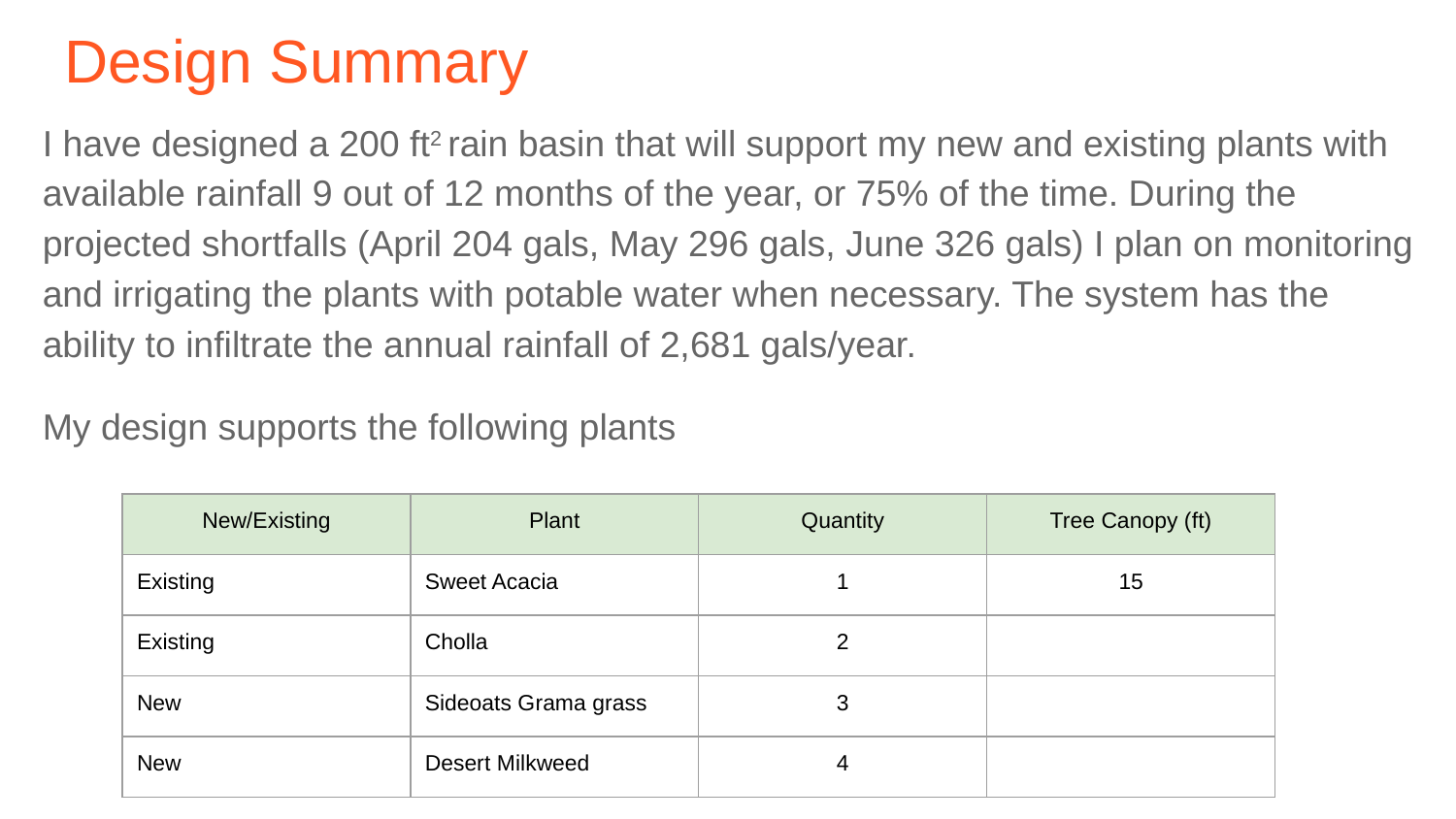

# Design Summary
I have designed a 200 ft2 rain basin that will support my new and existing plants with available rainfall 9 out of 12 months of the year, or 75% of the time. During the projected shortfalls (April 204 gals, May 296 gals, June 326 gals) I plan on monitoring and irrigating the plants with potable water when necessary. The system has the ability to infiltrate the annual rainfall of 2,681 gals/year.
My design supports the following plants
| New/Existing | Plant | Quantity | Tree Canopy (ft) |
| --- | --- | --- | --- |
| Existing | Sweet Acacia | 1 | 15 |
| Existing | Cholla | 2 |  |
| New | Sideoats Grama grass | 3 |  |
| New | Desert Milkweed | 4 |  |